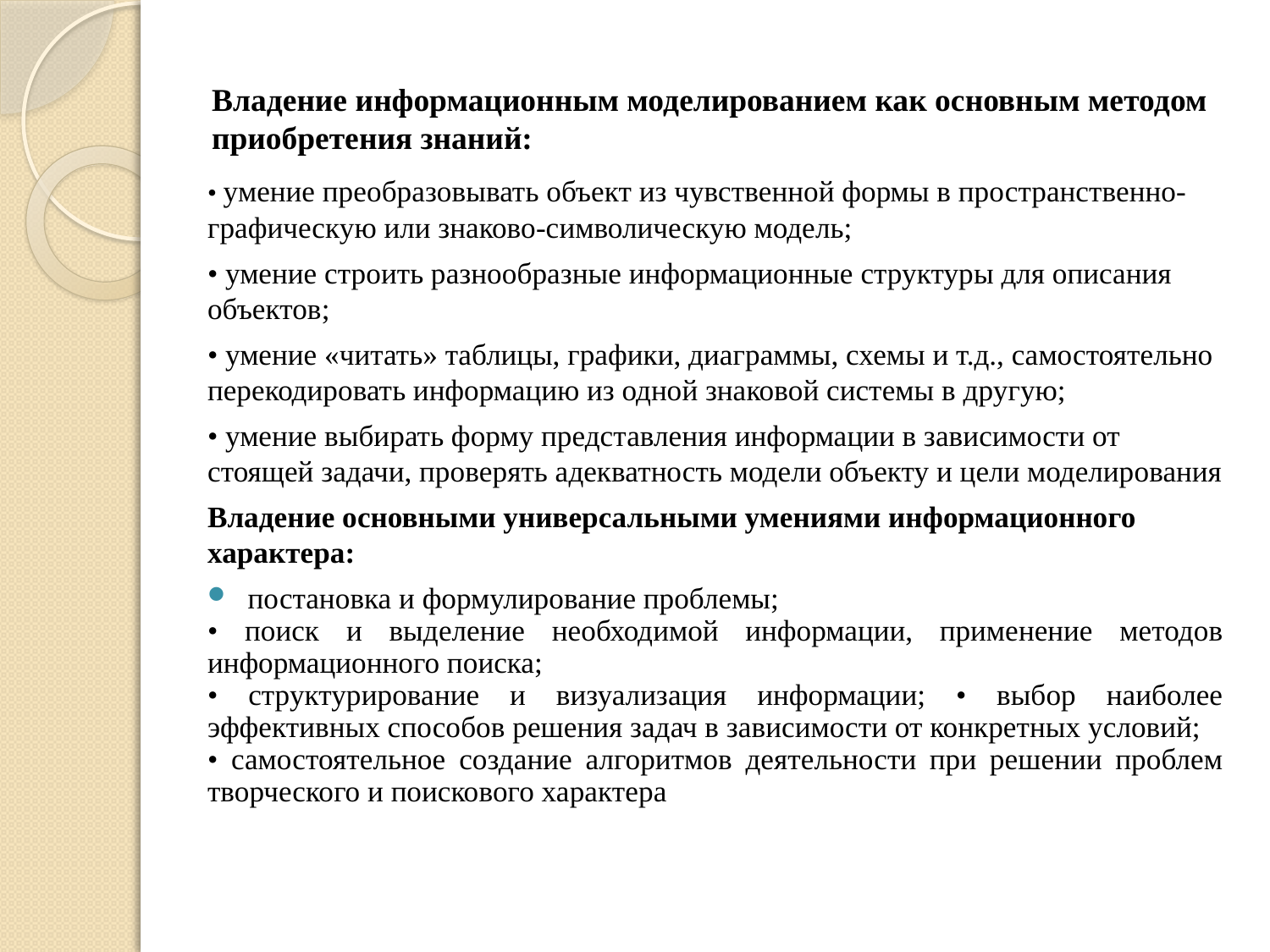

# Владение информационным моделированием как основным методом приобретения знаний:
• умение преобразовывать объект из чувственной формы в пространственно-графическую или знаково-символическую модель;
• умение строить разнообразные информационные структуры для описания объектов;
• умение «читать» таблицы, графики, диаграммы, схемы и т.д., самостоятельно перекодировать информацию из одной знаковой системы в другую;
• умение выбирать форму представления информации в зависимости от стоящей задачи, проверять адекватность модели объекту и цели моделирования
Владение основными универсальными умениями информационного характера:
постановка и формулирование проблемы;
• поиск и выделение необходимой информации, применение методов информационного поиска;
• структурирование и визуализация информации; • выбор наиболее эффективных способов решения задач в зависимости от конкретных условий;
• самостоятельное создание алгоритмов деятельности при решении проблем творческого и поискового характера